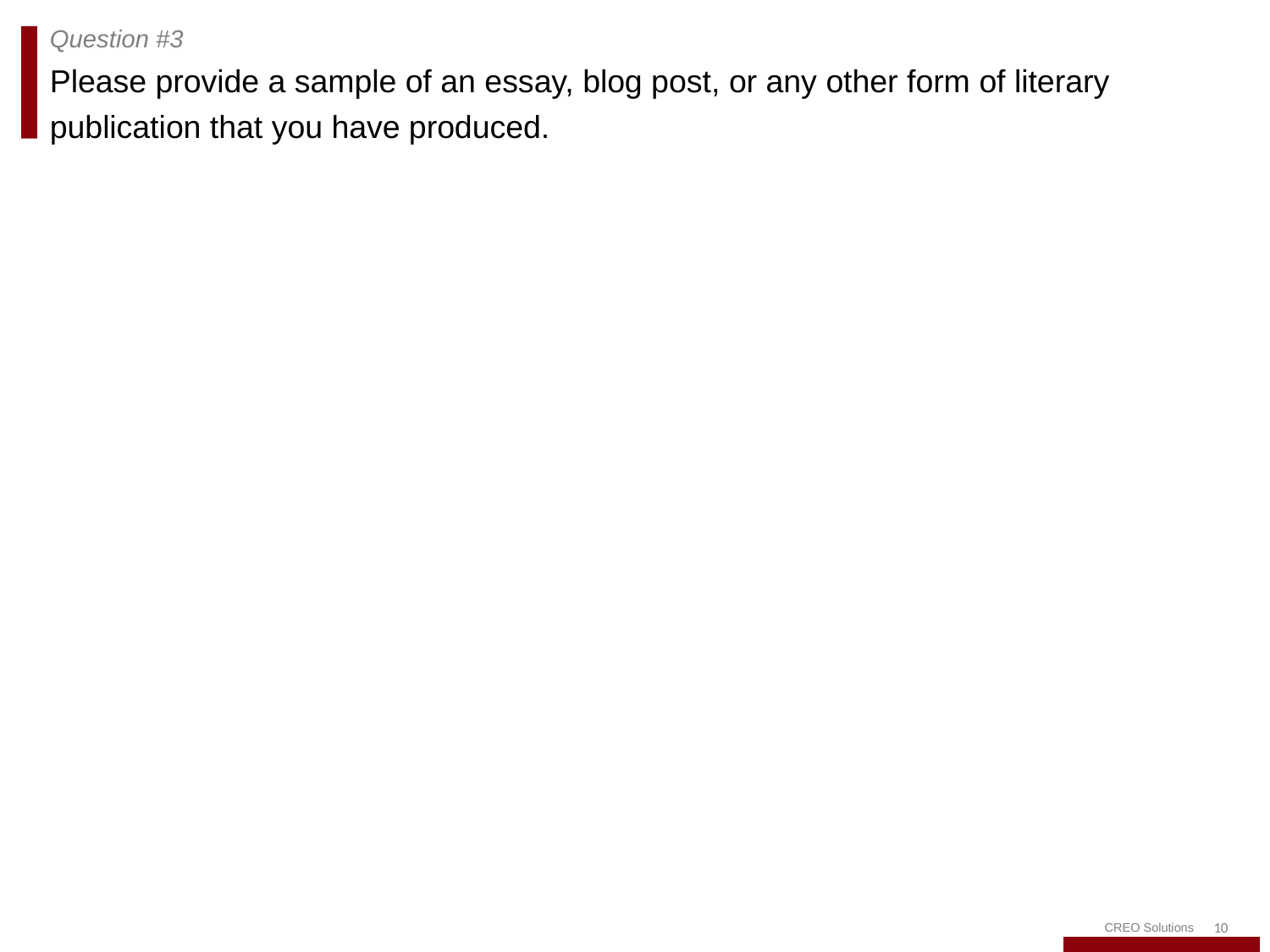

Question #3
# Please provide a sample of an essay, blog post, or any other form of literary publication that you have produced.